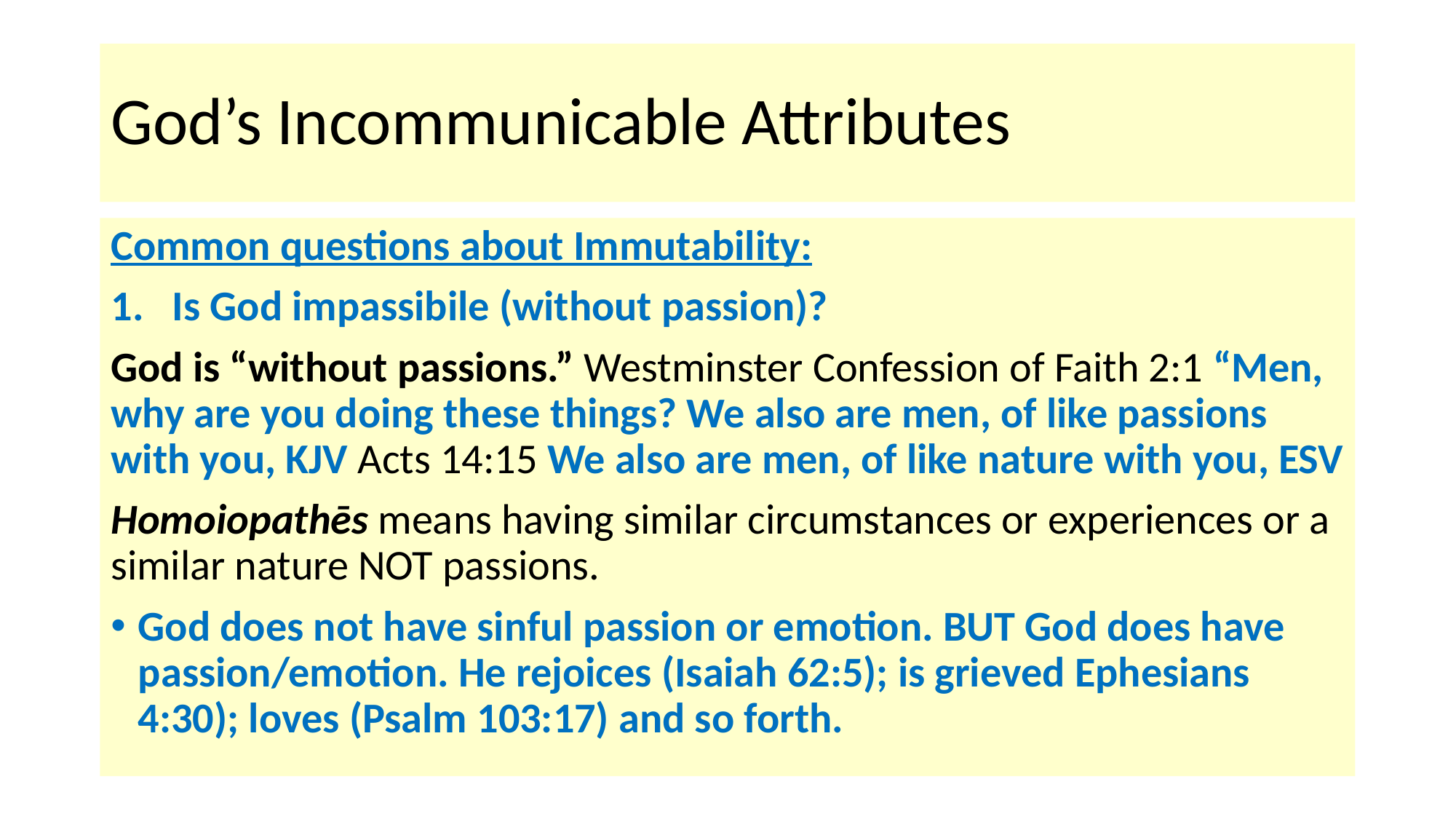

# God’s Incommunicable Attributes
Common questions about Immutability:
Is God impassibile (without passion)?
God is “without passions.” Westminster Confession of Faith 2:1 “Men, why are you doing these things? We also are men, of like passions with you, KJV Acts 14:15 We also are men, of like nature with you, ESV
Homoiopathēs means having similar circumstances or experiences or a similar nature NOT passions.
God does not have sinful passion or emotion. BUT God does have passion/emotion. He rejoices (Isaiah 62:5); is grieved Ephesians 4:30); loves (Psalm 103:17) and so forth.